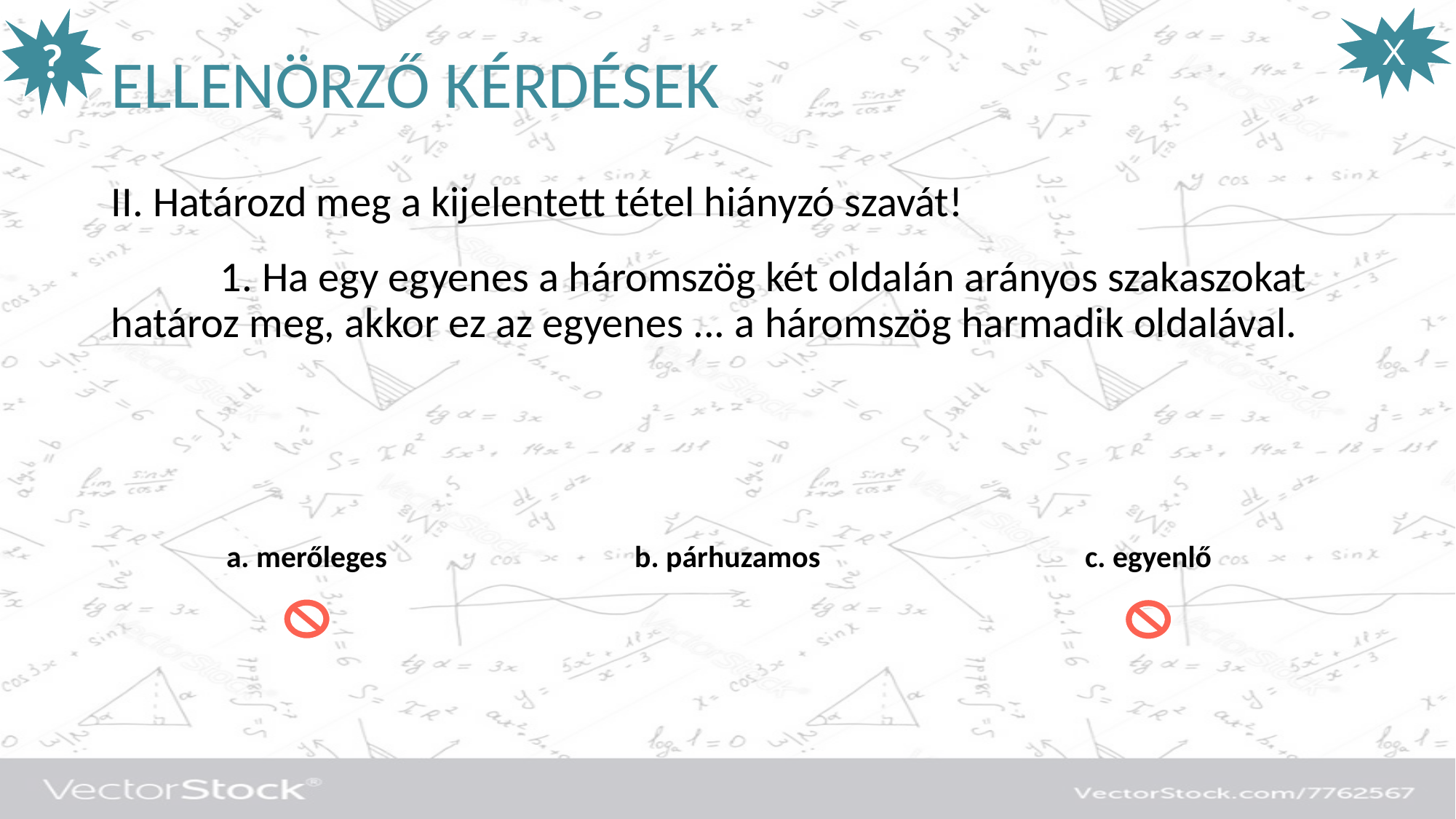

X
?
# ELLENÖRZŐ KÉRDÉSEK
II. Határozd meg a kijelentett tétel hiányzó szavát!
	1. Ha egy egyenes a háromszög két oldalán arányos szakaszokat határoz meg, akkor ez az egyenes ... a háromszög harmadik oldalával.
a. merőleges
b. párhuzamos
c. egyenlő